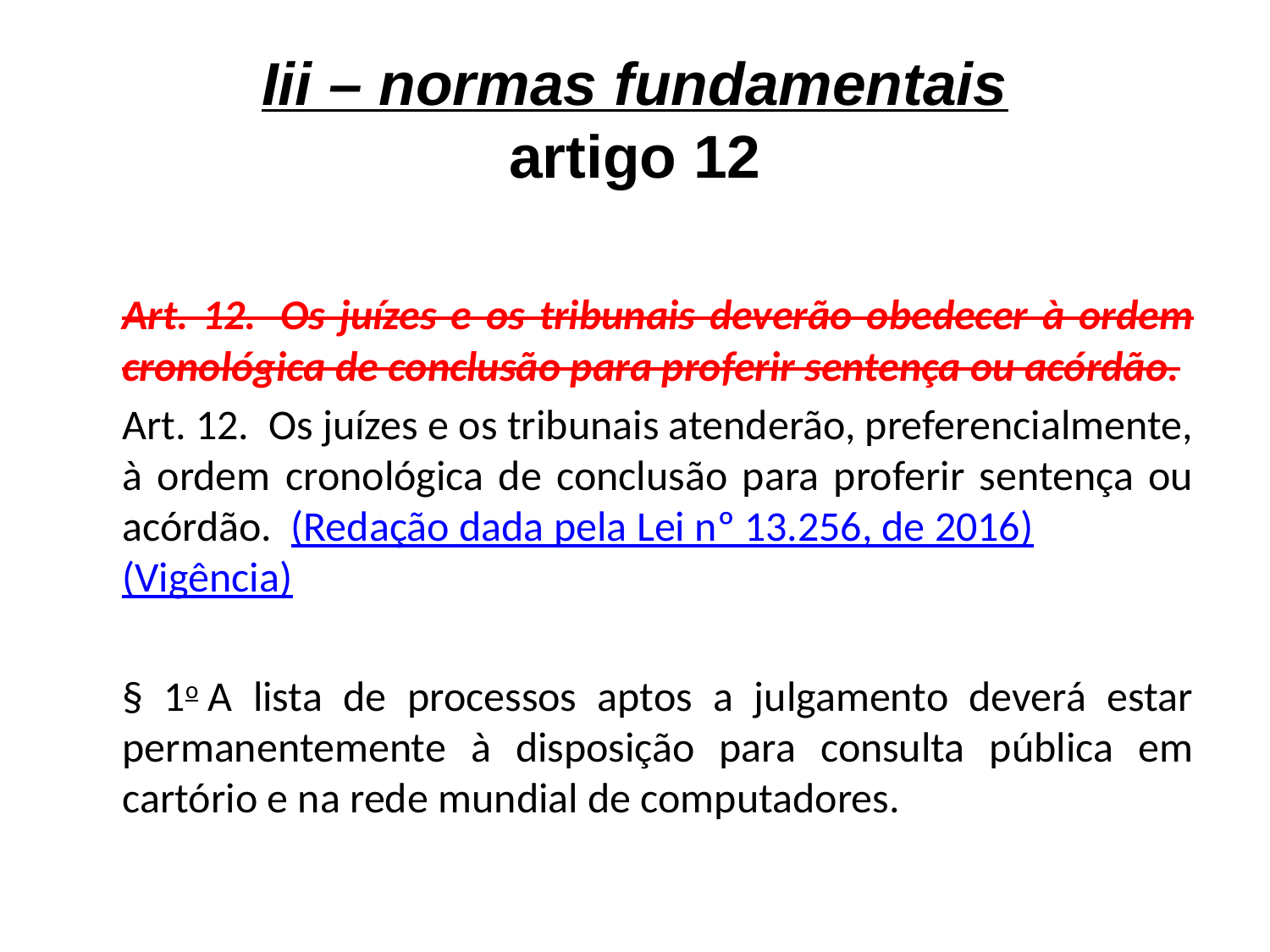

# Iii – normas fundamentais artigo 12

	Art. 12.  Os juízes e os tribunais deverão obedecer à ordem cronológica de conclusão para proferir sentença ou acórdão.
	Art. 12.  Os juízes e os tribunais atenderão, preferencialmente, à ordem cronológica de conclusão para proferir sentença ou acórdão.  (Redação dada pela Lei nº 13.256, de 2016)   (Vigência)

	§ 1o A lista de processos aptos a julgamento deverá estar permanentemente à disposição para consulta pública em cartório e na rede mundial de computadores.